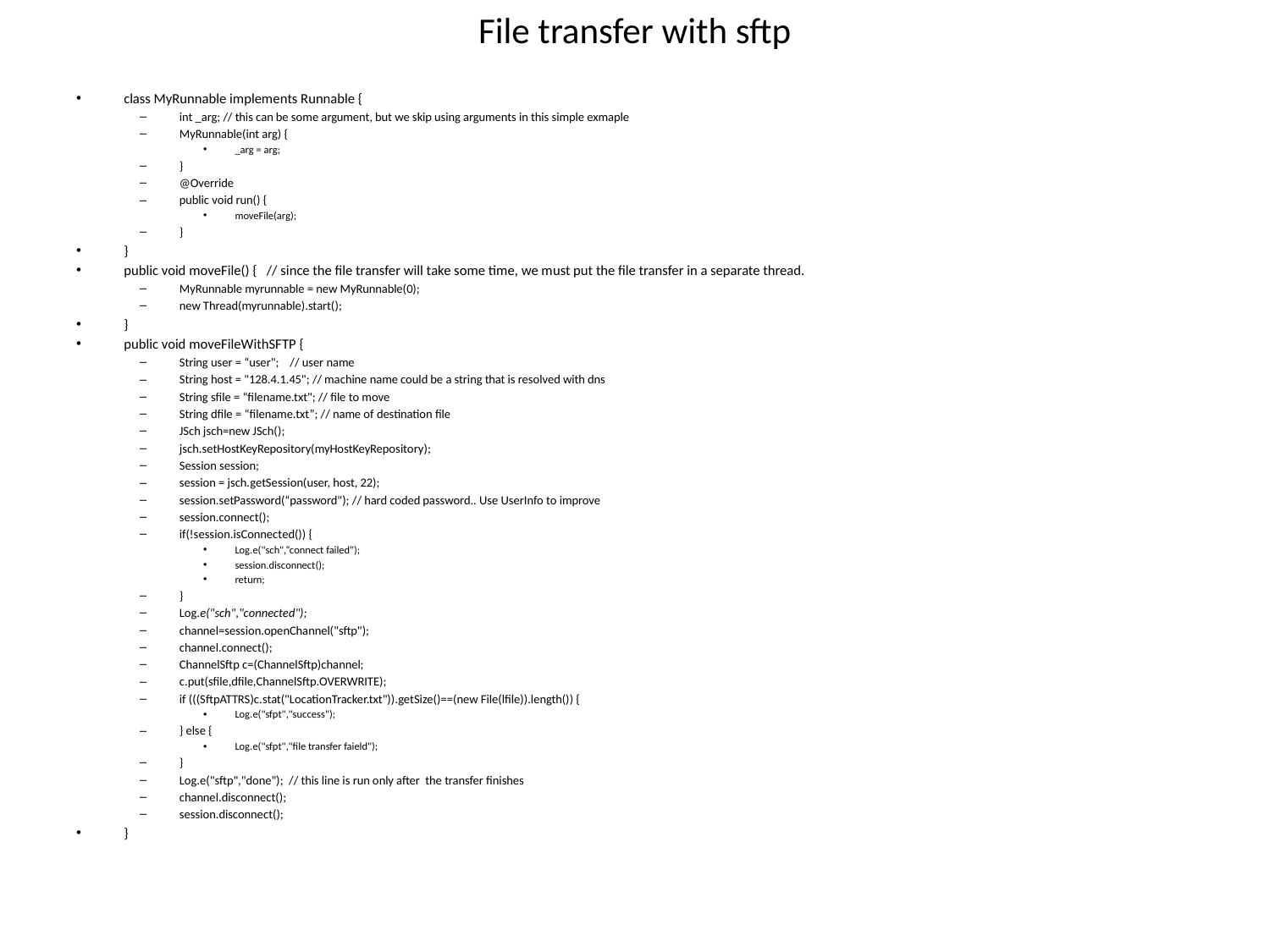

# File transfer with sftp

class MyRunnable implements Runnable {
int _arg; // this can be some argument, but we skip using arguments in this simple exmaple
MyRunnable(int arg) {
_arg = arg;
}
@Override
public void run() {
moveFile(arg);
}
}
public void moveFile() {   // since the file transfer will take some time, we must put the file transfer in a separate thread.
MyRunnable myrunnable = new MyRunnable(0);
new Thread(myrunnable).start();
}
public void moveFileWithSFTP {
String user = “user";    // user name
String host = "128.4.1.45"; // machine name could be a string that is resolved with dns
String sfile = “filename.txt"; // file to move
String dfile = “filename.txt”; // name of destination file
JSch jsch=new JSch();
jsch.setHostKeyRepository(myHostKeyRepository);
Session session;
session = jsch.getSession(user, host, 22);
session.setPassword(“password"); // hard coded password.. Use UserInfo to improve
session.connect();
if(!session.isConnected()) {
Log.e("sch",“connect failed");
session.disconnect();
return;
}
Log.e("sch","connected");
channel=session.openChannel("sftp");
channel.connect();
ChannelSftp c=(ChannelSftp)channel;
c.put(sfile,dfile,ChannelSftp.OVERWRITE);
if (((SftpATTRS)c.stat("LocationTracker.txt")).getSize()==(new File(lfile)).length()) {
Log.e("sfpt","success");
} else {
Log.e("sfpt","file transfer faield");
}
Log.e("sftp","done");  // this line is run only after  the transfer finishes
channel.disconnect();
session.disconnect();
}